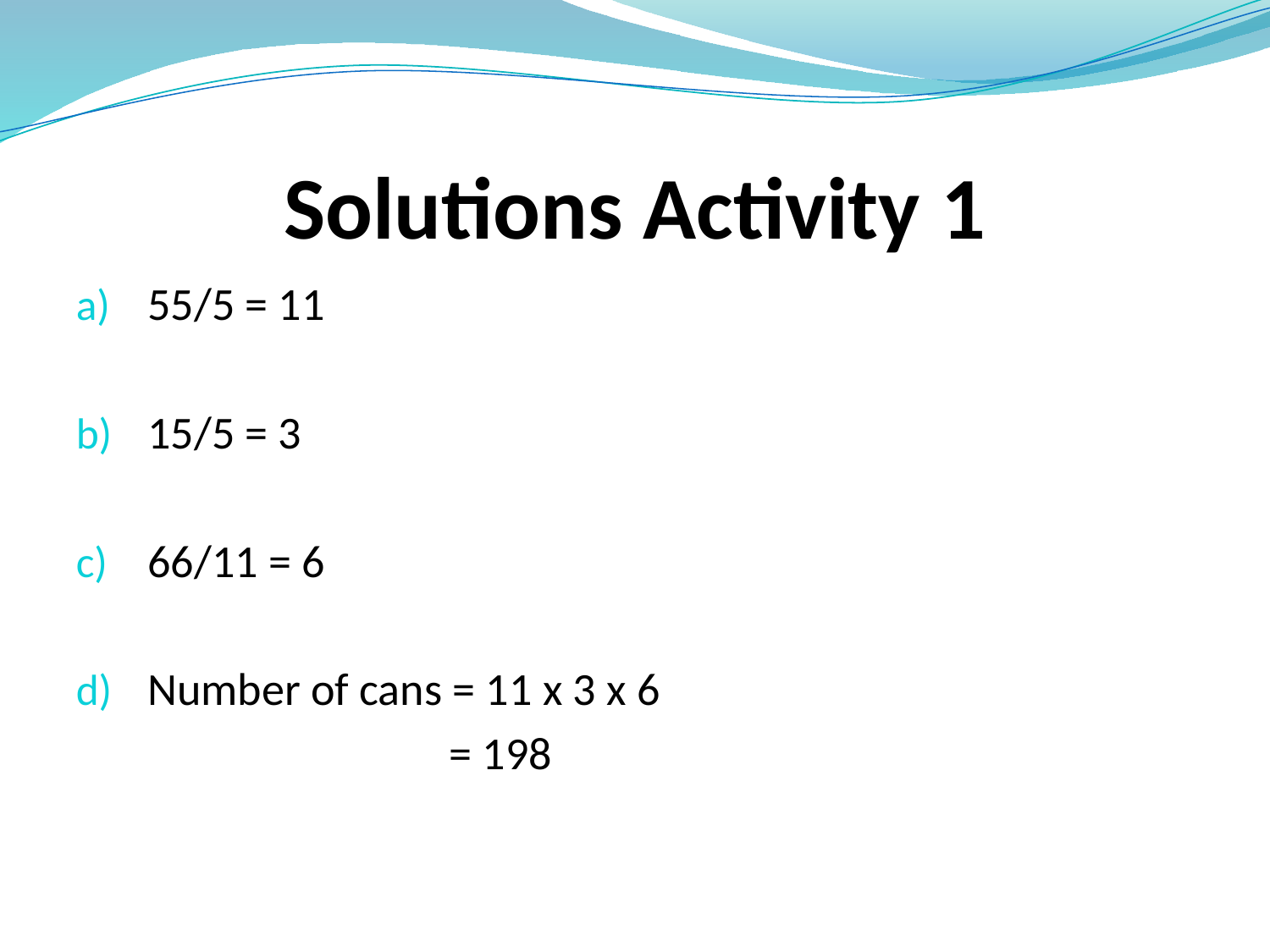

# Solutions Activity 1
55/5 = 11

15/5 = 3

66/11 = 6

Number of cans = 11 x 3 x 6
                                    = 198